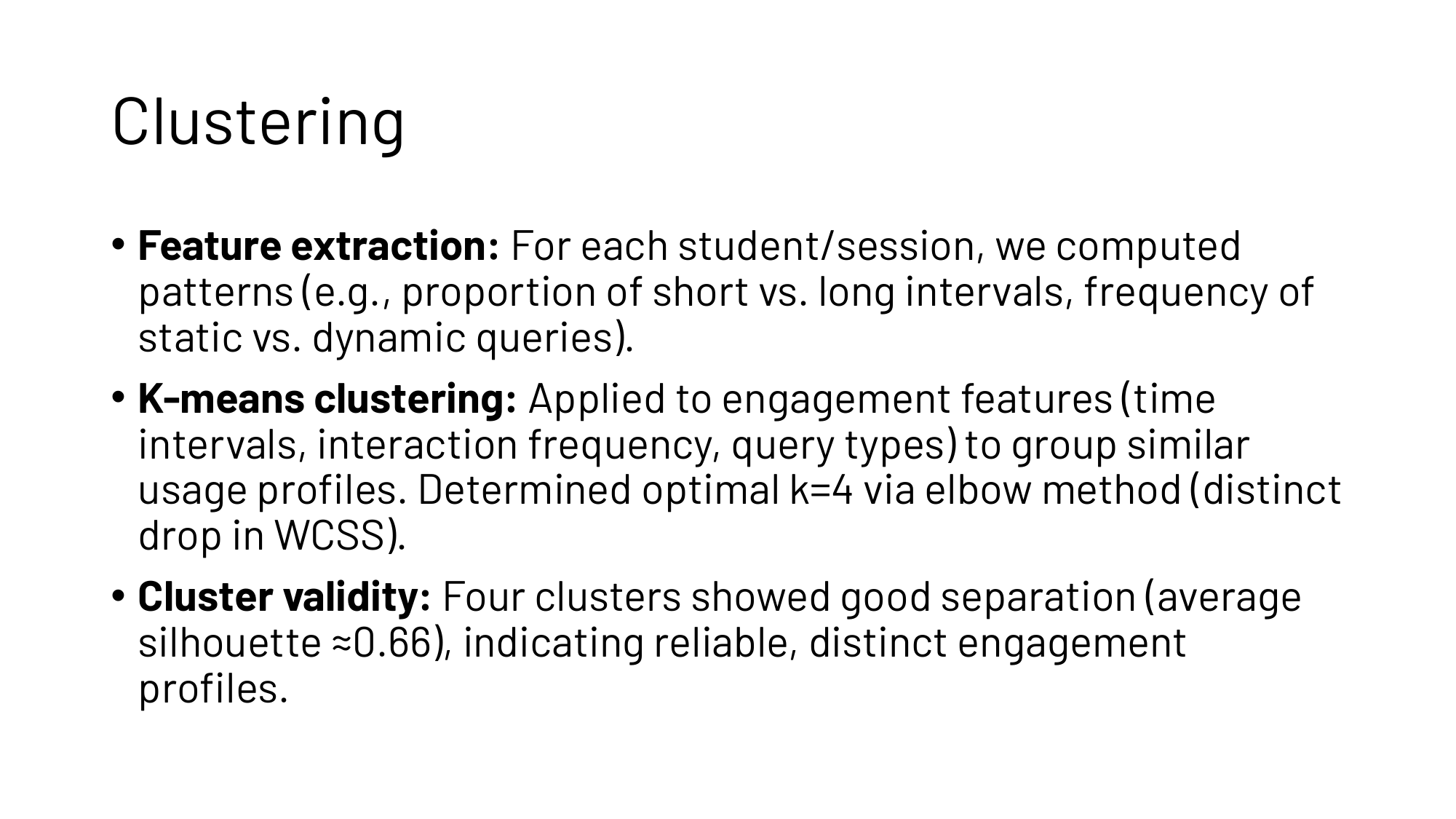

# Clustering
Feature extraction: For each student/session, we computed patterns (e.g., proportion of short vs. long intervals, frequency of static vs. dynamic queries).
K-means clustering: Applied to engagement features (time intervals, interaction frequency, query types) to group similar usage profiles​. Determined optimal k=4 via elbow method (distinct drop in WCSS)​.
Cluster validity: Four clusters showed good separation (average silhouette ≈0.66)​, indicating reliable, distinct engagement profiles.